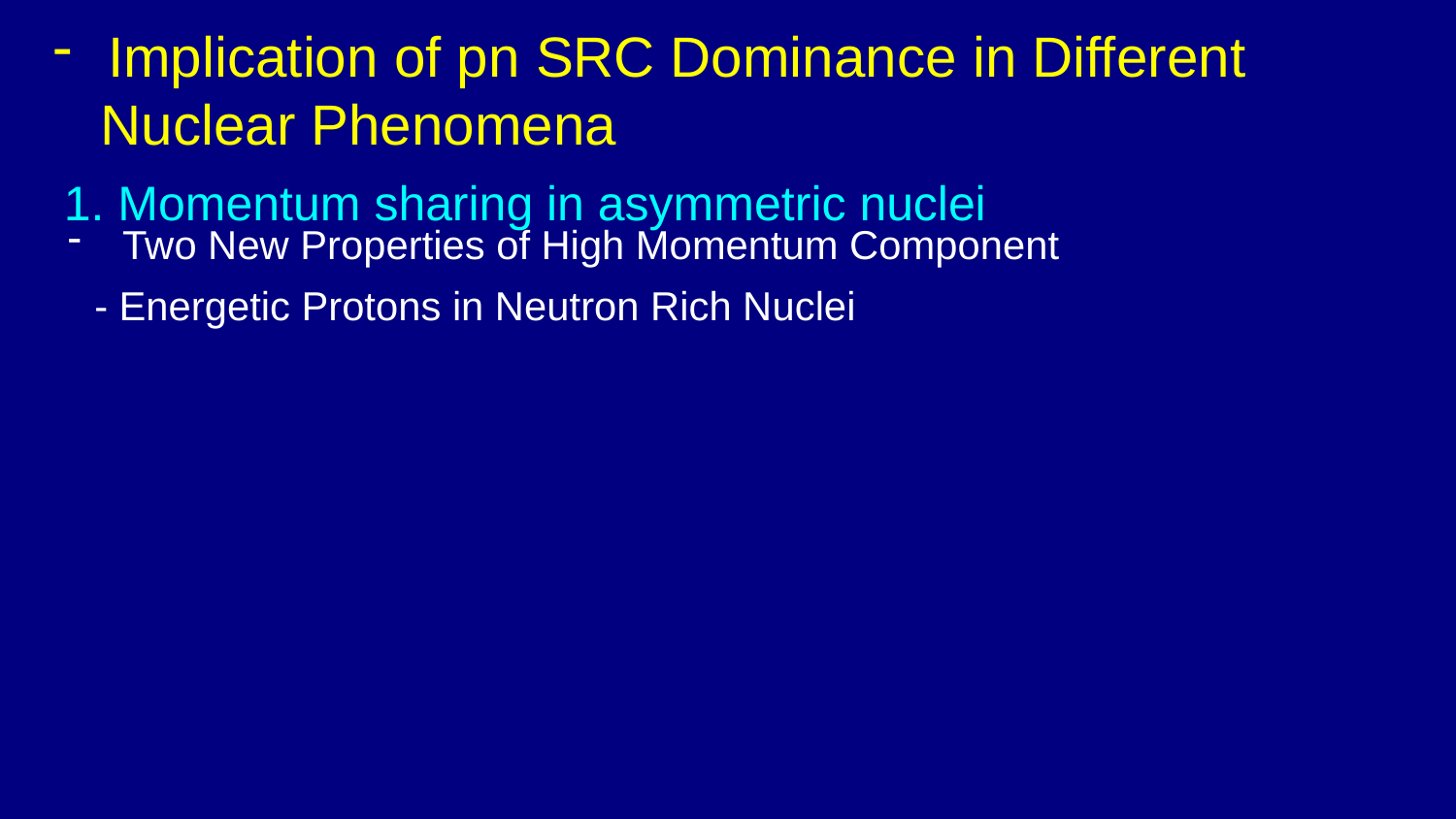

Implication of pn SRC Dominance in Different
   Nuclear Phenomena
1. Momentum sharing in asymmetric nuclei
Two New Properties of High Momentum Component
 - Energetic Protons in Neutron Rich Nuclei